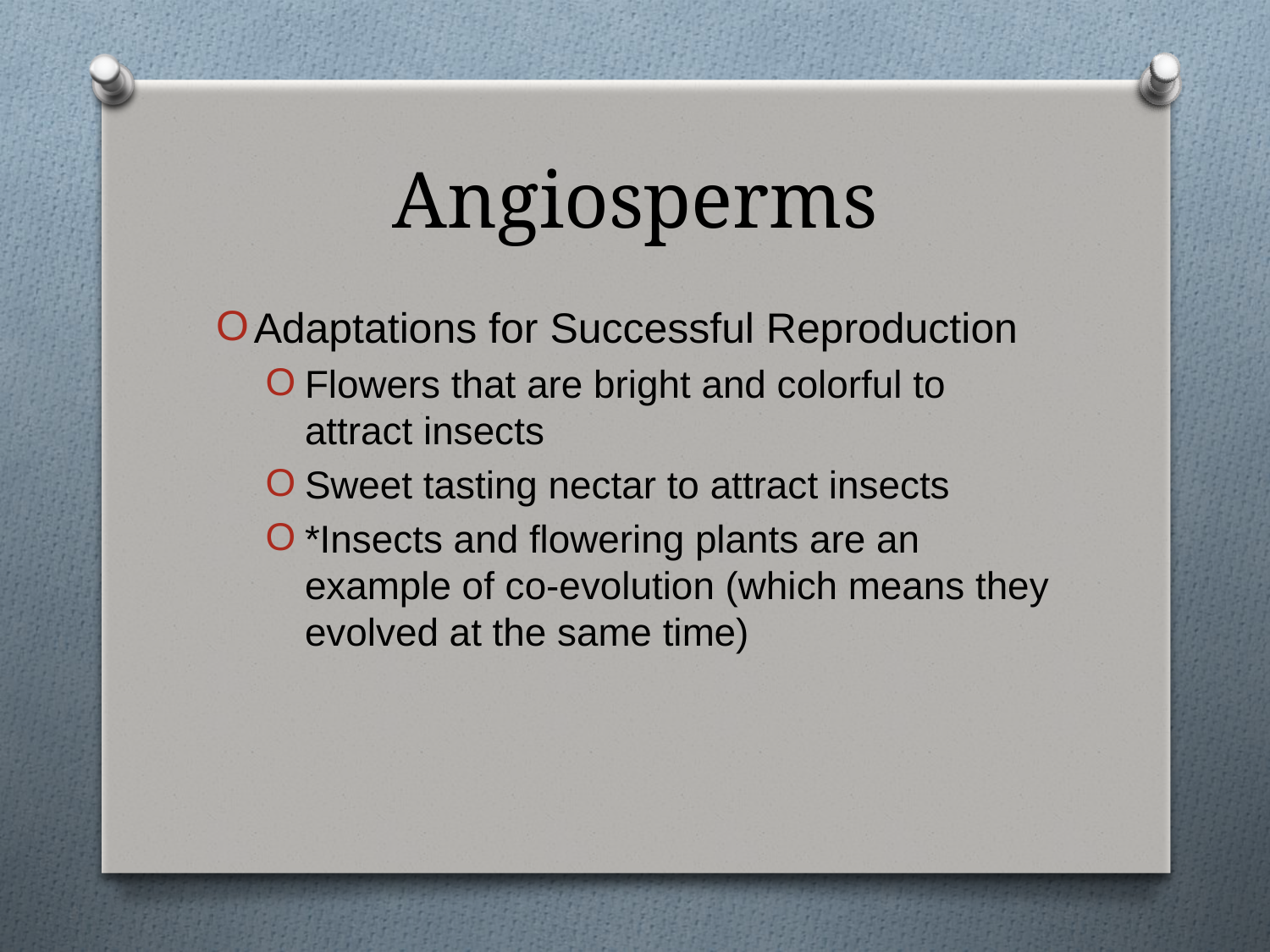

# Angiosperms
Adaptations for Successful Reproduction
Flowers that are bright and colorful to attract insects
Sweet tasting nectar to attract insects
*Insects and flowering plants are an example of co-evolution (which means they evolved at the same time)